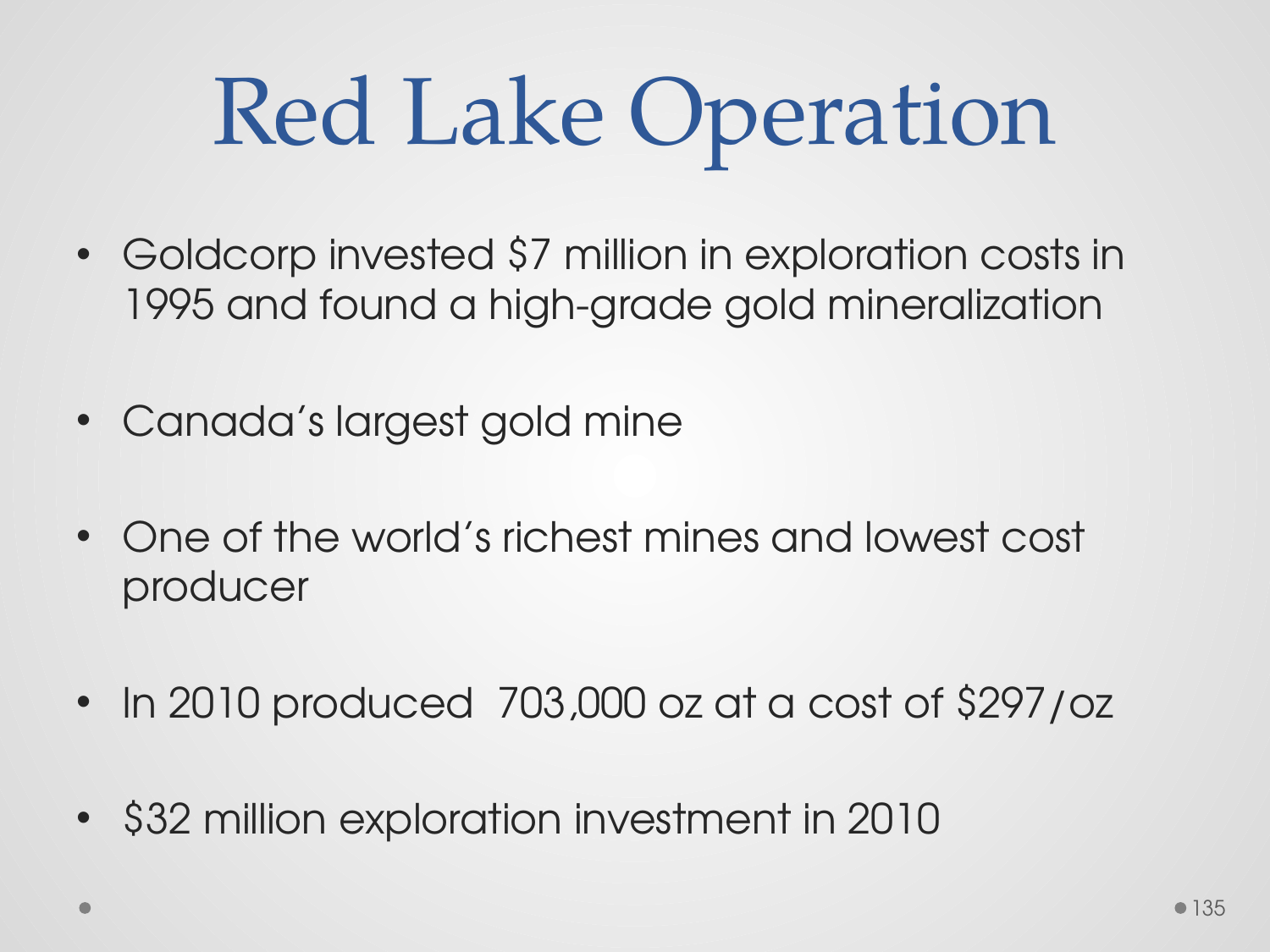

# Red Lake Operation
Goldcorp invested $7 million in exploration costs in 1995 and found a high-grade gold mineralization

Canada’s largest gold mine

One of the world’s richest mines and lowest cost producer

In 2010 produced  703,000 oz at a cost of $297/oz

$32 million exploration investment in 2010
135